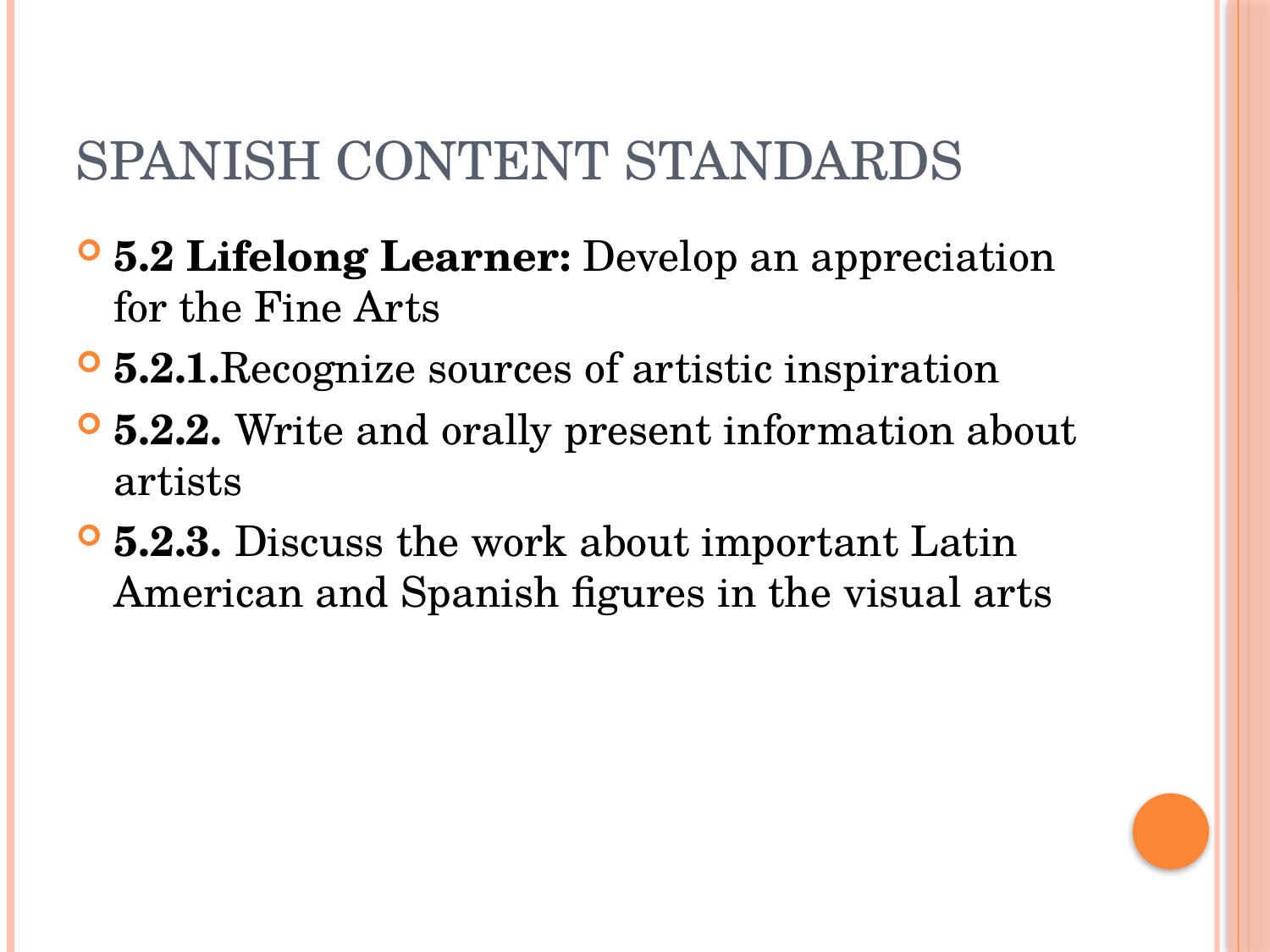

# Spanish Content Standards
5.2 Lifelong Learner: Develop an appreciation for the Fine Arts
5.2.1.Recognize sources of artistic inspiration
5.2.2. Write and orally present information about artists
5.2.3. Discuss the work about important Latin American and Spanish figures in the visual arts